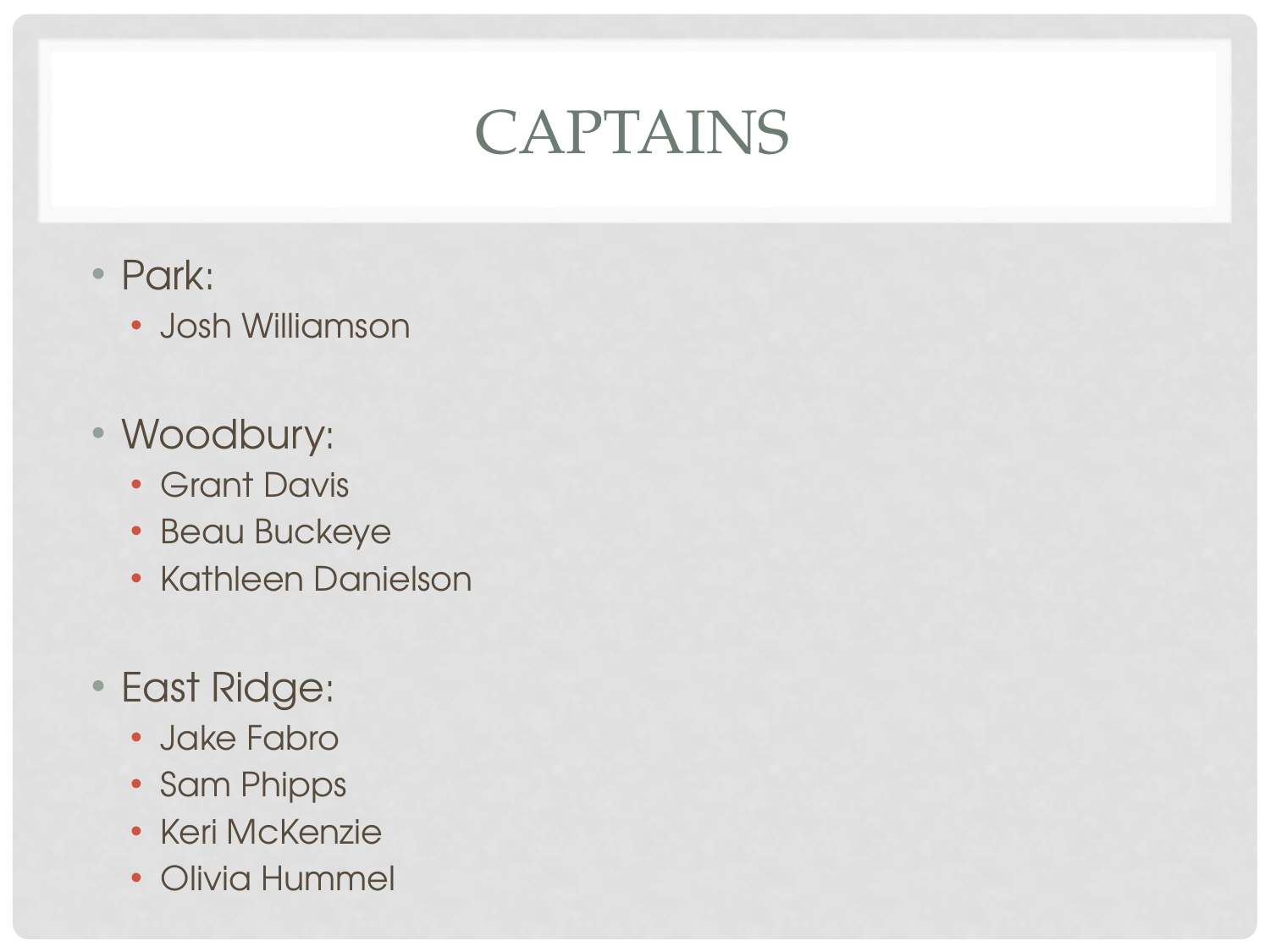

# Captains
Park:
Josh Williamson

Woodbury:
Grant Davis
Beau Buckeye
Kathleen Danielson

East Ridge:
Jake Fabro
Sam Phipps
Keri McKenzie
Olivia Hummel